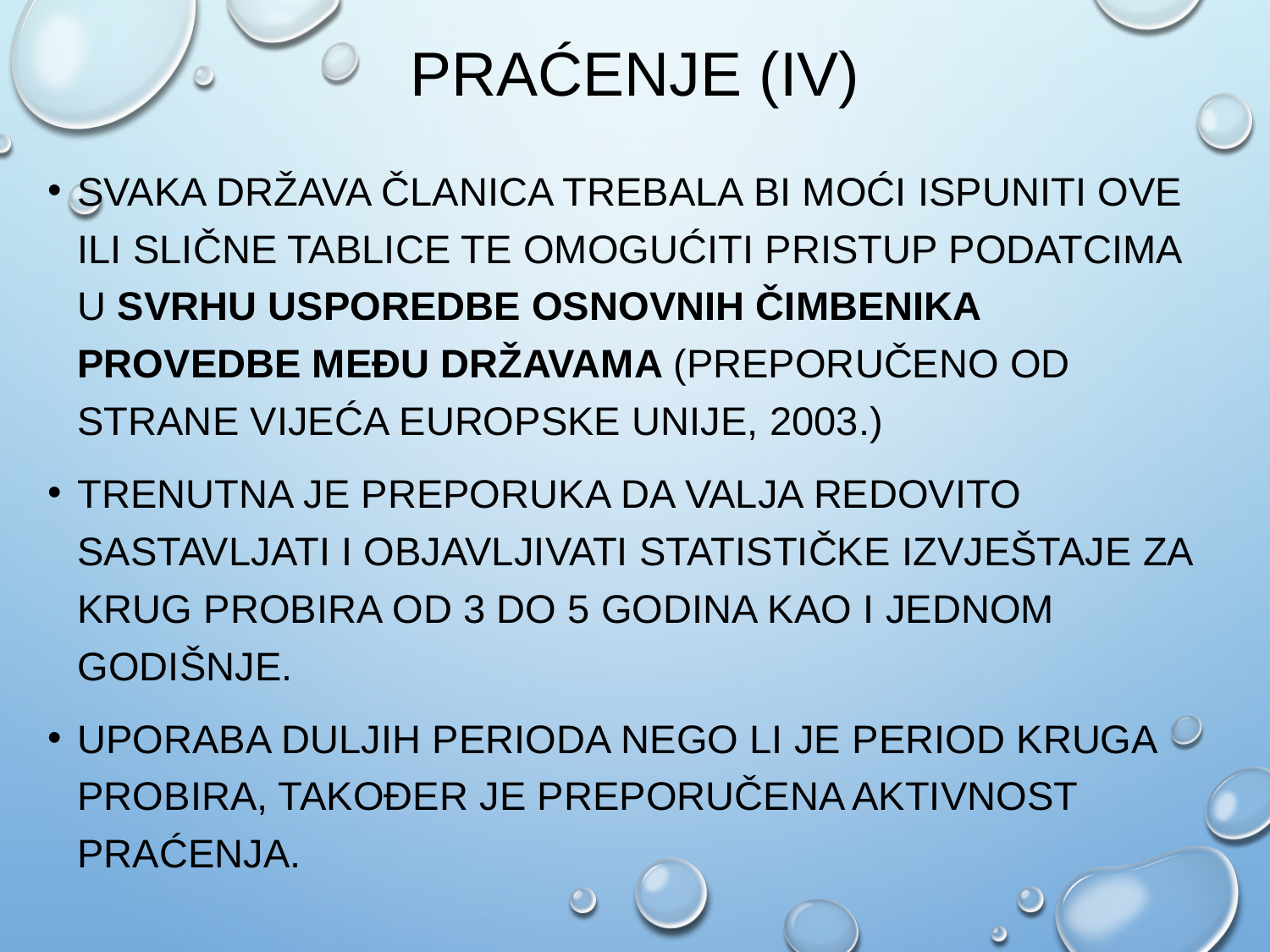

# praćenje (IV)
Svaka država članica trebala bi moći ispuniti ove ili slične tablice te omogućiti pristup podatcima u svrhu usporedbe osnovnih čimbenika provedbe među državama (preporučeno od strane Vijeća Europske unije, 2003.)
Trenutna je preporuka da valja redovito sastavljati i objavljivati statističke izvještaje za krug probira od 3 do 5 godina kao i jednom godišnje.
Uporaba duljih perioda nego li je period kruga probira, također je preporučena aktivnost praćenja.